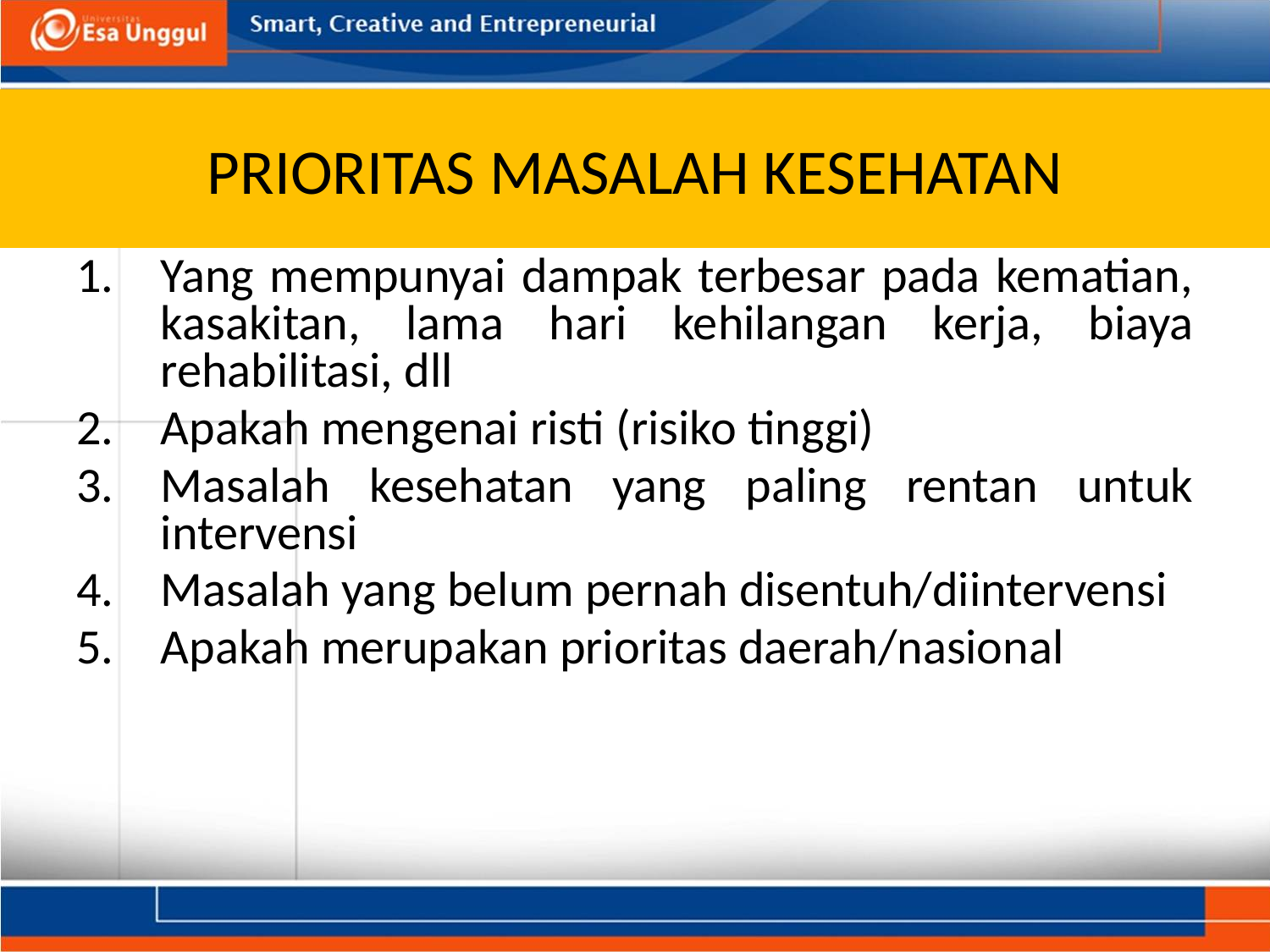

# PRIORITAS MASALAH KESEHATAN
Yang mempunyai dampak terbesar pada kematian, kasakitan, lama hari kehilangan kerja, biaya rehabilitasi, dll
Apakah mengenai risti (risiko tinggi)
Masalah kesehatan yang paling rentan untuk intervensi
Masalah yang belum pernah disentuh/diintervensi
Apakah merupakan prioritas daerah/nasional